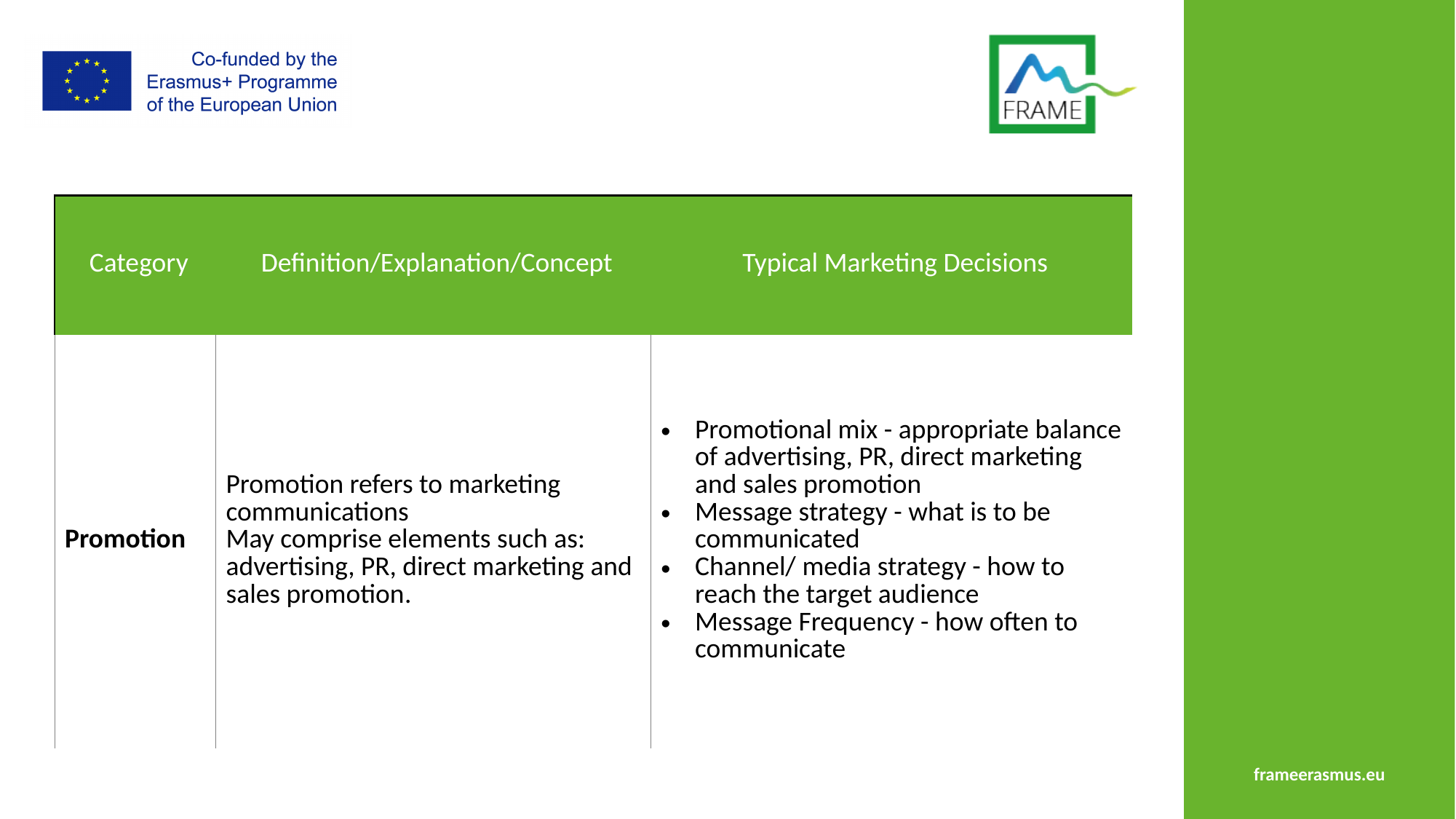

| Category | Definition/Explanation/Concept | Typical Marketing Decisions |
| --- | --- | --- |
| Promotion | Promotion refers to marketing communications May comprise elements such as: advertising, PR, direct marketing and sales promotion. | Promotional mix - appropriate balance of advertising, PR, direct marketing and sales promotion Message strategy - what is to be communicated Channel/ media strategy - how to reach the target audience Message Frequency - how often to communicate |